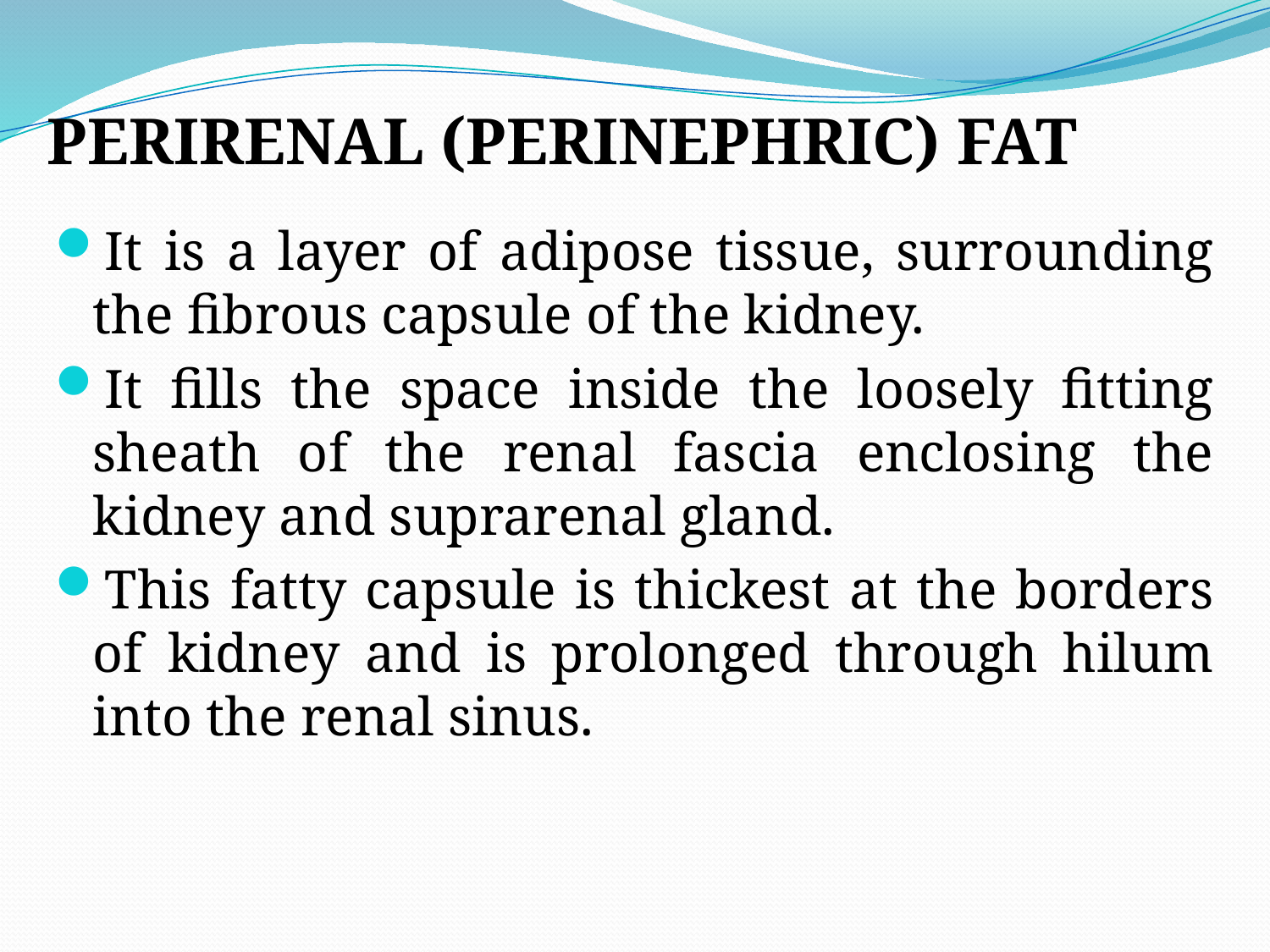

PERIRENAL (PERINEPHRIC) FAT
It is a layer of adipose tissue, surrounding the fibrous capsule of the kidney.
It fills the space inside the loosely fitting sheath of the renal fascia enclosing the kidney and suprarenal gland.
This fatty capsule is thickest at the borders of kidney and is prolonged through hilum into the renal sinus.